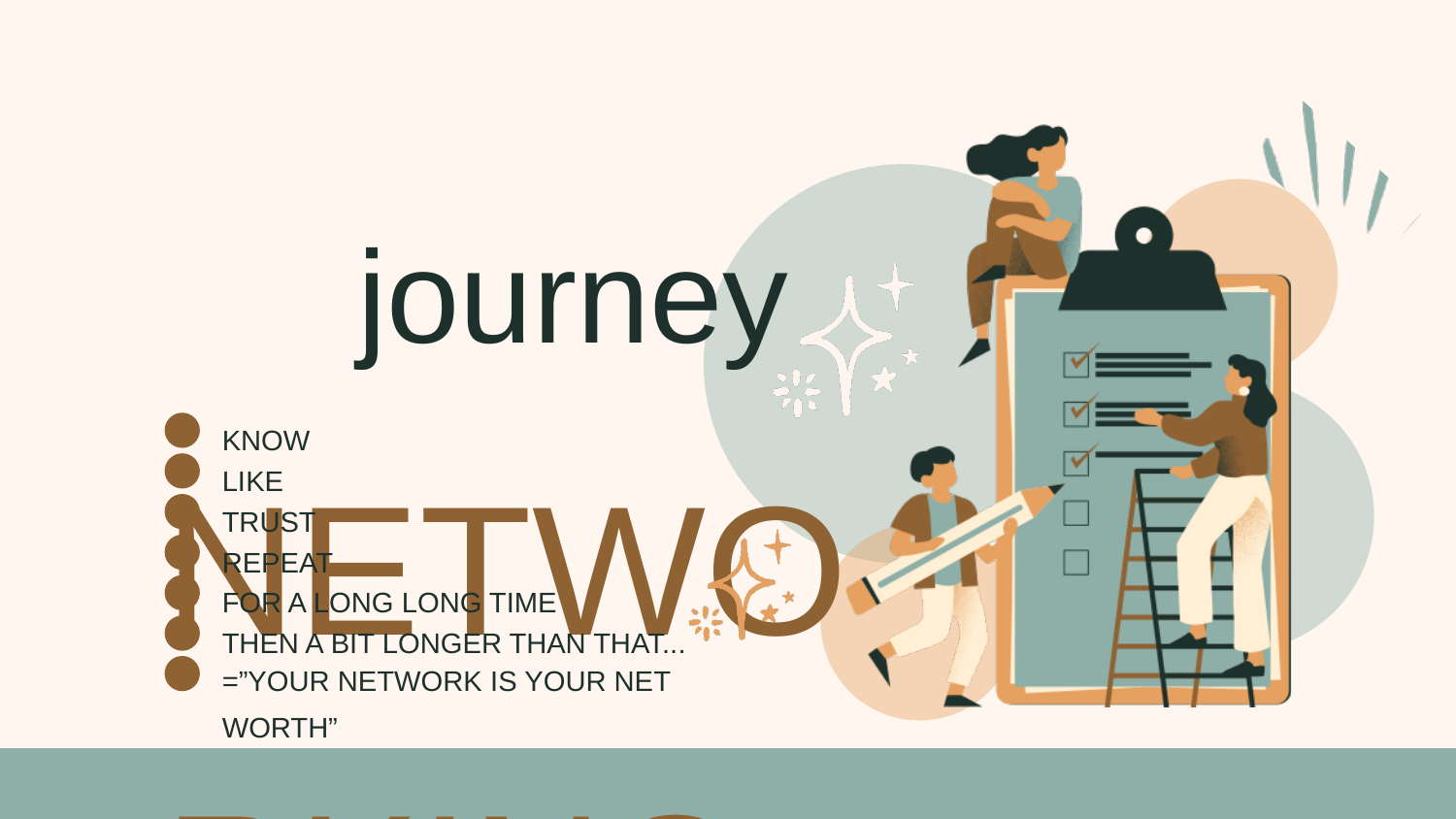

NETWORKING

journey

KNOW

LIKE

TRUST

REPEAT

FOR A LONG LONG TIME

THEN A BIT LONGER THAN THAT...

=”YOUR NETWORK IS YOUR NET WORTH”